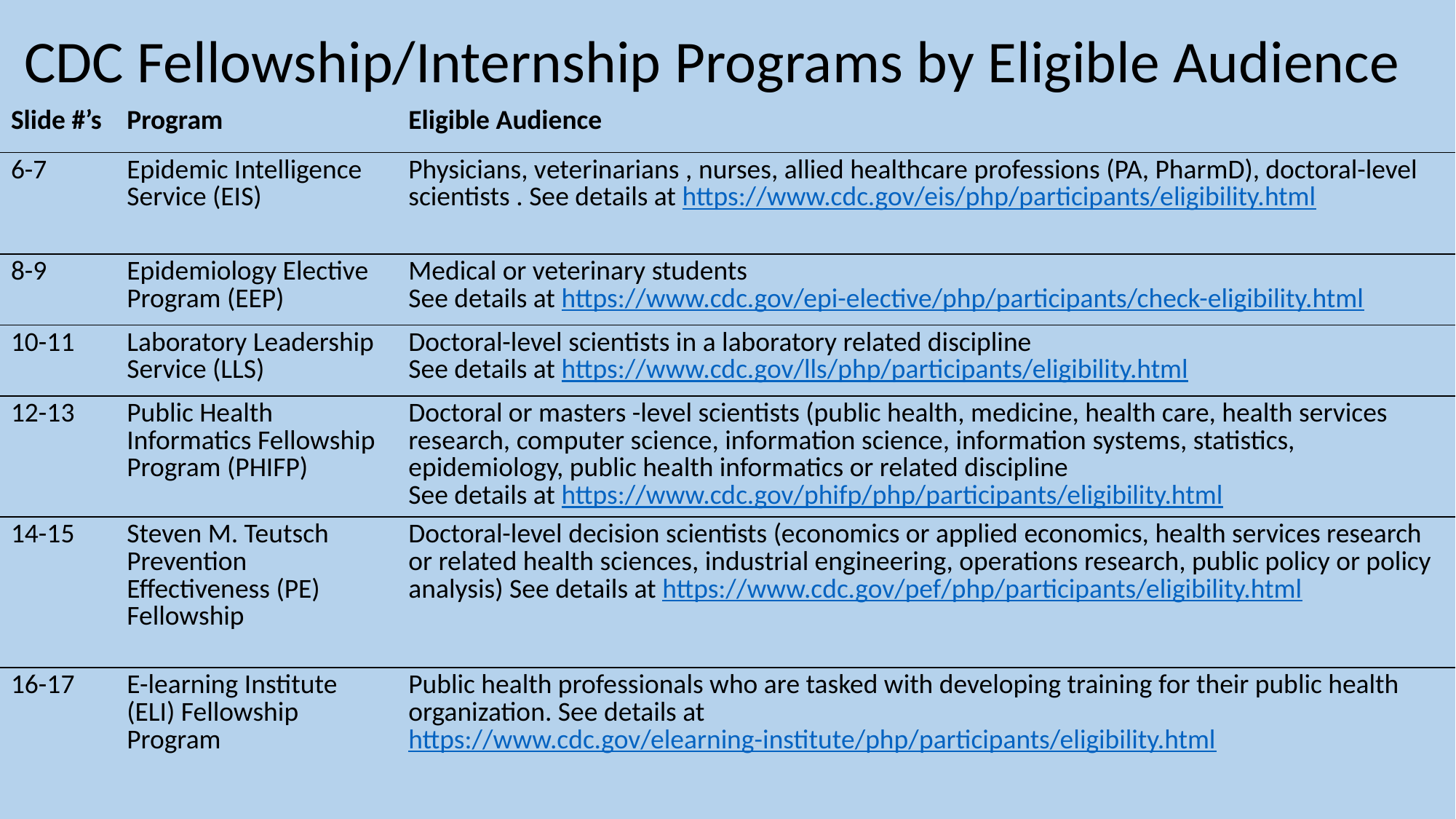

# CDC Fellowship/Internship Programs by Eligible Audience
| Slide #’s | Program | Eligible Audience |
| --- | --- | --- |
| 6-7 | Epidemic Intelligence Service (EIS) | Physicians, veterinarians , nurses, allied healthcare professions (PA, PharmD), doctoral-level scientists . See details at https://www.cdc.gov/eis/php/participants/eligibility.html |
| 8-9 | Epidemiology Elective Program (EEP) | Medical or veterinary students See details at https://www.cdc.gov/epi-elective/php/participants/check-eligibility.html |
| 10-11 | Laboratory Leadership Service (LLS) | Doctoral-level scientists in a laboratory related discipline See details at https://www.cdc.gov/lls/php/participants/eligibility.html |
| 12-13 | Public Health Informatics Fellowship Program (PHIFP) | Doctoral or masters -level scientists (public health, medicine, health care, health services research, computer science, information science, information systems, statistics, epidemiology, public health informatics or related discipline See details at https://www.cdc.gov/phifp/php/participants/eligibility.html |
| 14-15 | Steven M. Teutsch Prevention Effectiveness (PE) Fellowship | Doctoral-level decision scientists (economics or applied economics, health services research or related health sciences, industrial engineering, operations research, public policy or policy analysis) See details at https://www.cdc.gov/pef/php/participants/eligibility.html |
| 16-17 | E-learning Institute (ELI) Fellowship Program | Public health professionals who are tasked with developing training for their public health organization. See details at https://www.cdc.gov/elearning-institute/php/participants/eligibility.html |